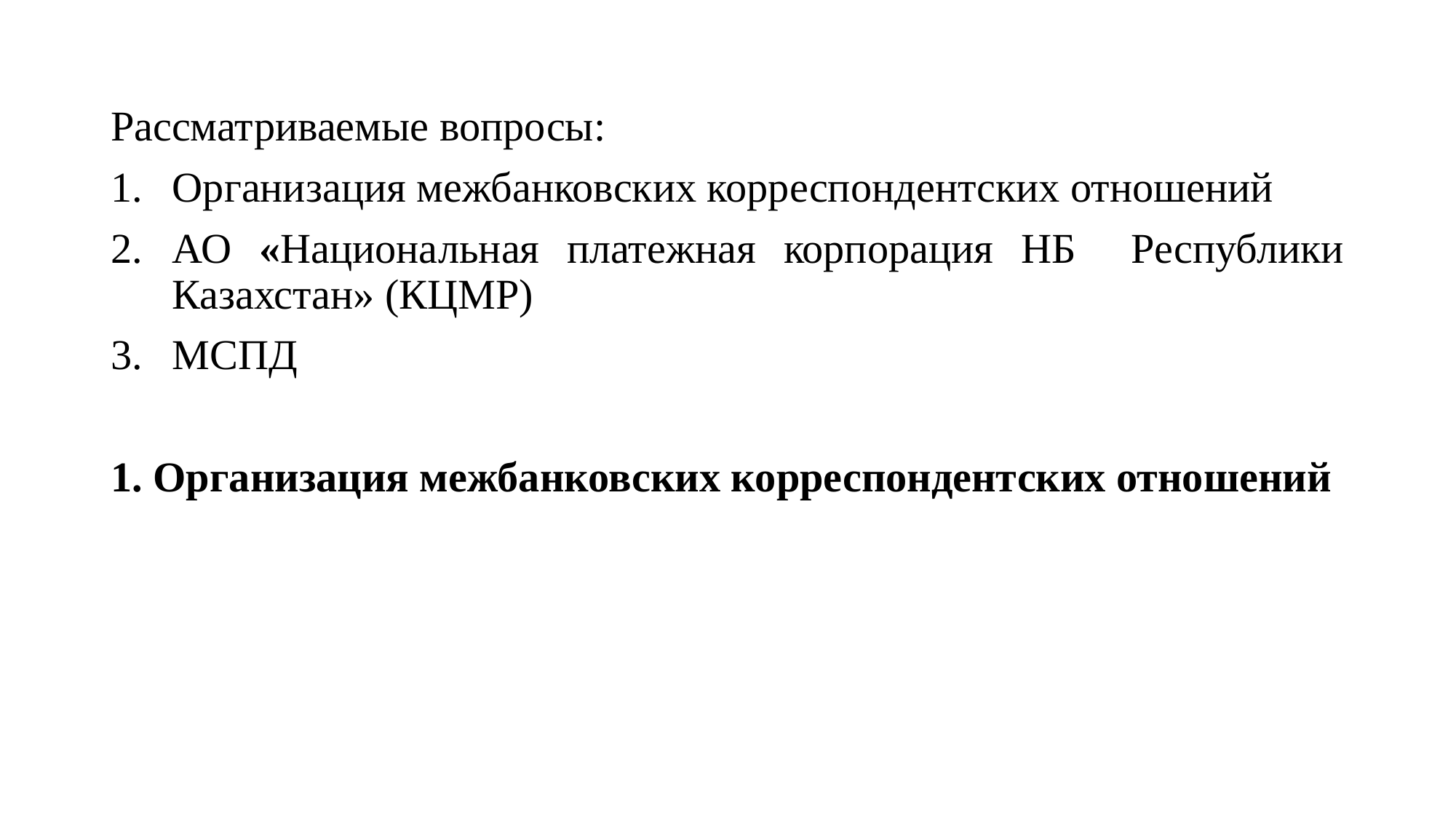

Рассматриваемые вопросы:
Организация межбанковских корреспондентских отношений
АО «Национальная платежная корпорация НБ  Республики Казахстан» (КЦМР)
МСПД

1. Организация межбанковских корреспондентских отношений